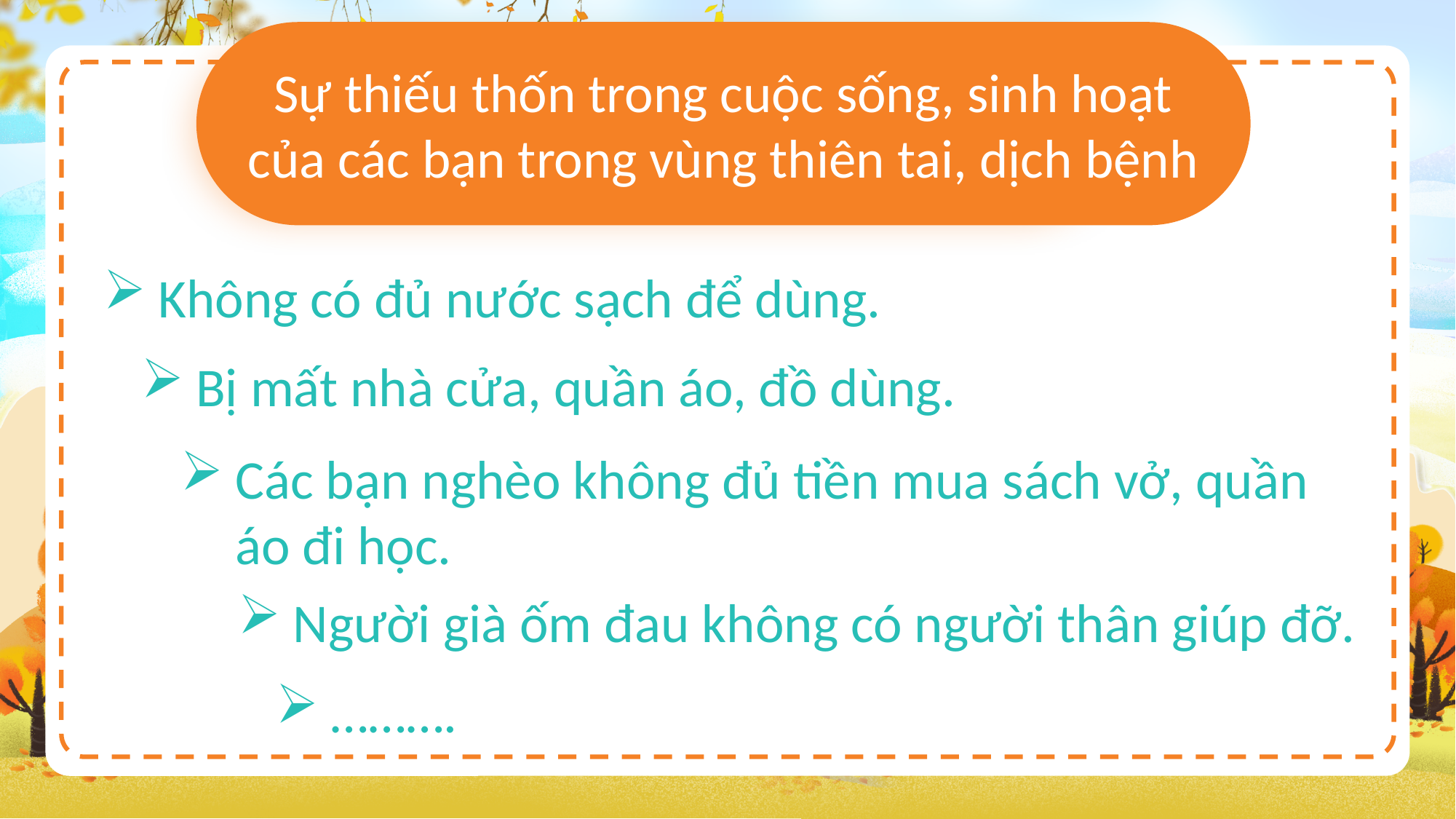

Sự thiếu thốn trong cuộc sống, sinh hoạt của các bạn trong vùng thiên tai, dịch bệnh
Không có đủ nước sạch để dùng.
Bị mất nhà cửa, quần áo, đồ dùng.
Các bạn nghèo không đủ tiền mua sách vở, quần áo đi học.
Người già ốm đau không có người thân giúp đỡ.
……….